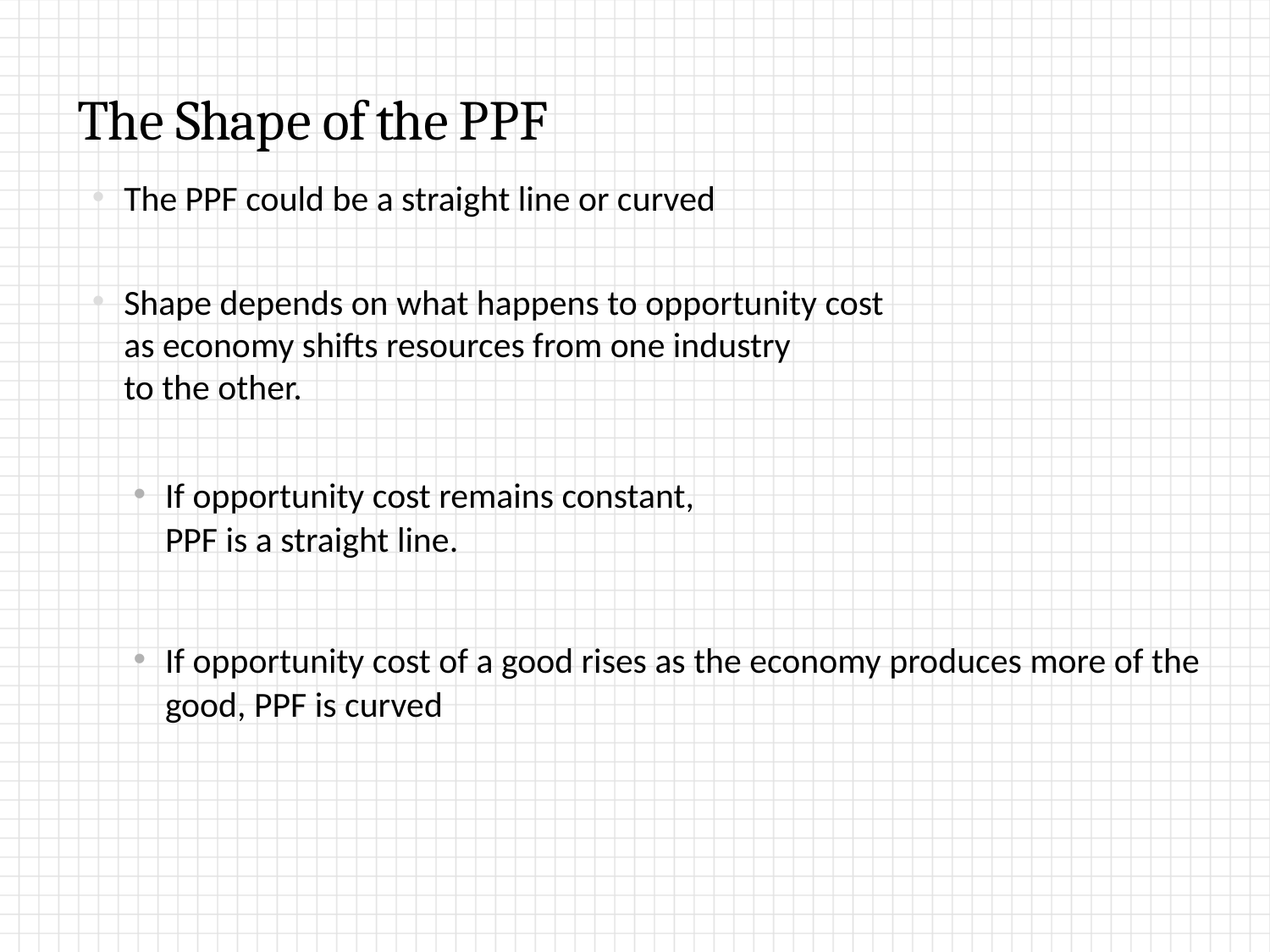

# The Shape of the PPF
The PPF could be a straight line or curved

Shape depends on what happens to opportunity cost
as economy shifts resources from one industry
to the other.

If opportunity cost remains constant,
PPF is a straight line.

If opportunity cost of a good rises as the economy produces more of the good, PPF is curved